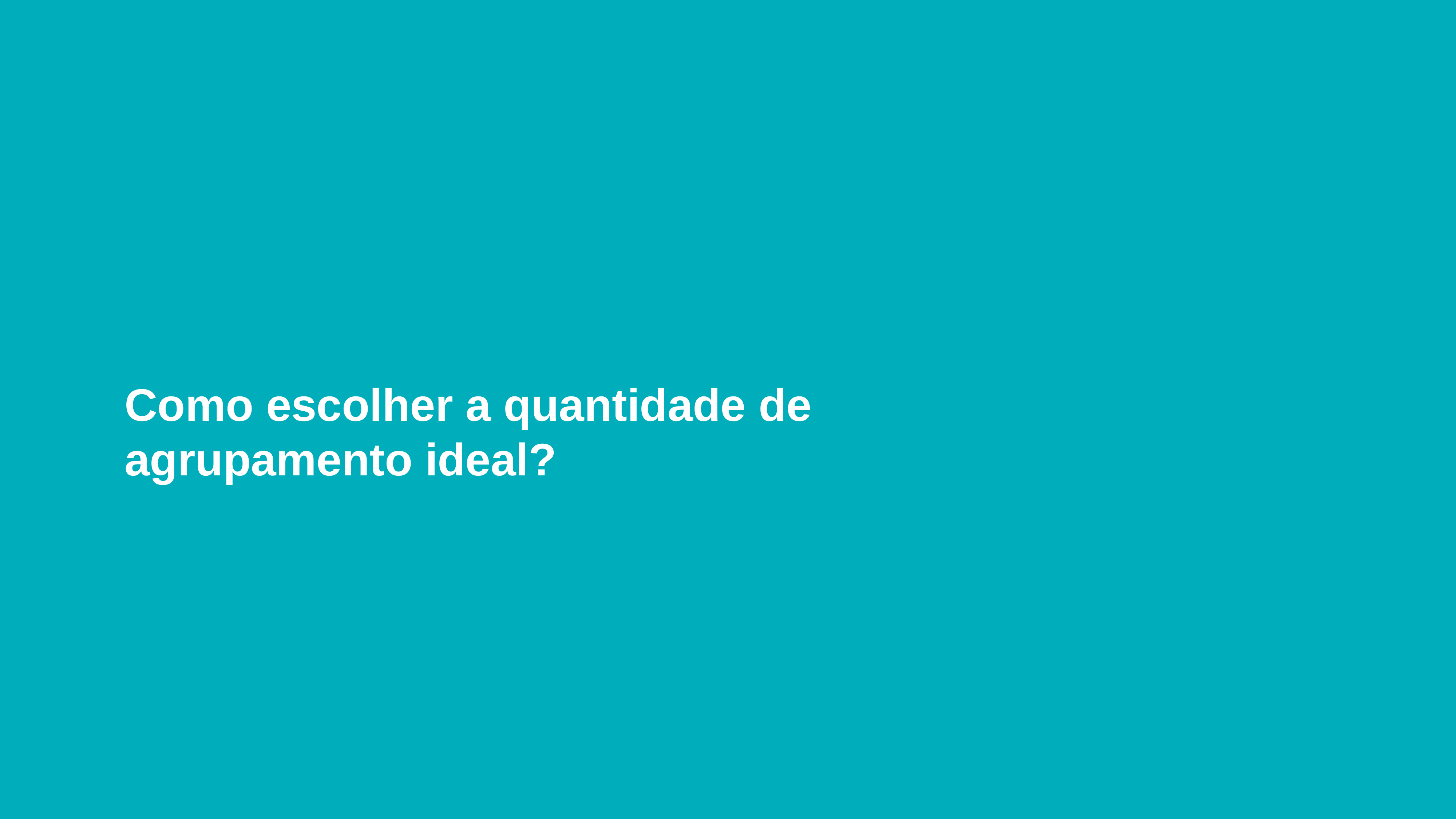

Como escolher a quantidade de agrupamento ideal?